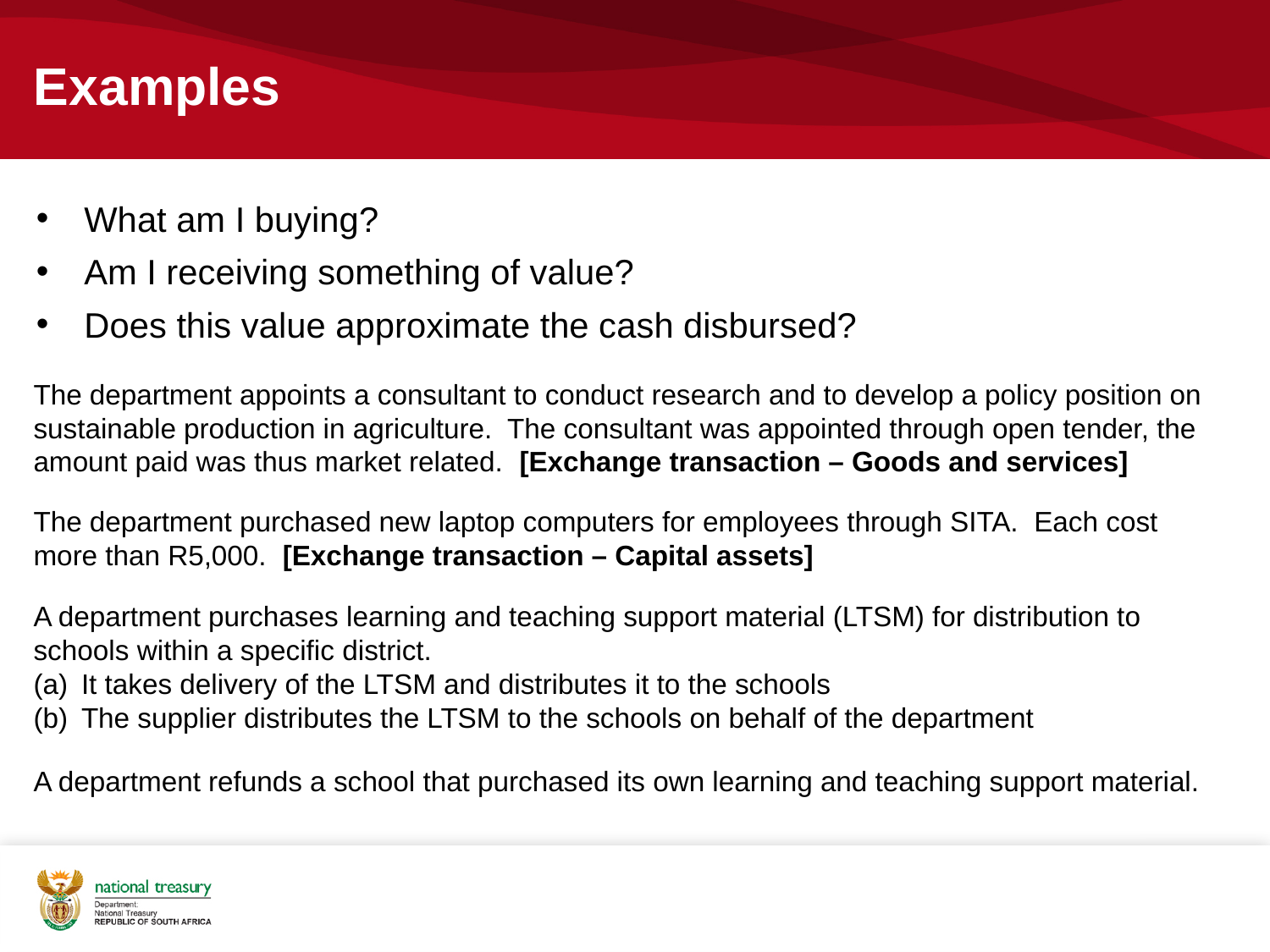

# Examples
What am I buying?
Am I receiving something of value?
Does this value approximate the cash disbursed?
The department appoints a consultant to conduct research and to develop a policy position on sustainable production in agriculture.  The consultant was appointed through open tender, the amount paid was thus market related.  [Exchange transaction – Goods and services]
The department purchased new laptop computers for employees through SITA.  Each cost more than R5,000.  [Exchange transaction – Capital assets]
A department purchases learning and teaching support material (LTSM) for distribution to schools within a specific district.
It takes delivery of the LTSM and distributes it to the schools
The supplier distributes the LTSM to the schools on behalf of the department
A department refunds a school that purchased its own learning and teaching support material.